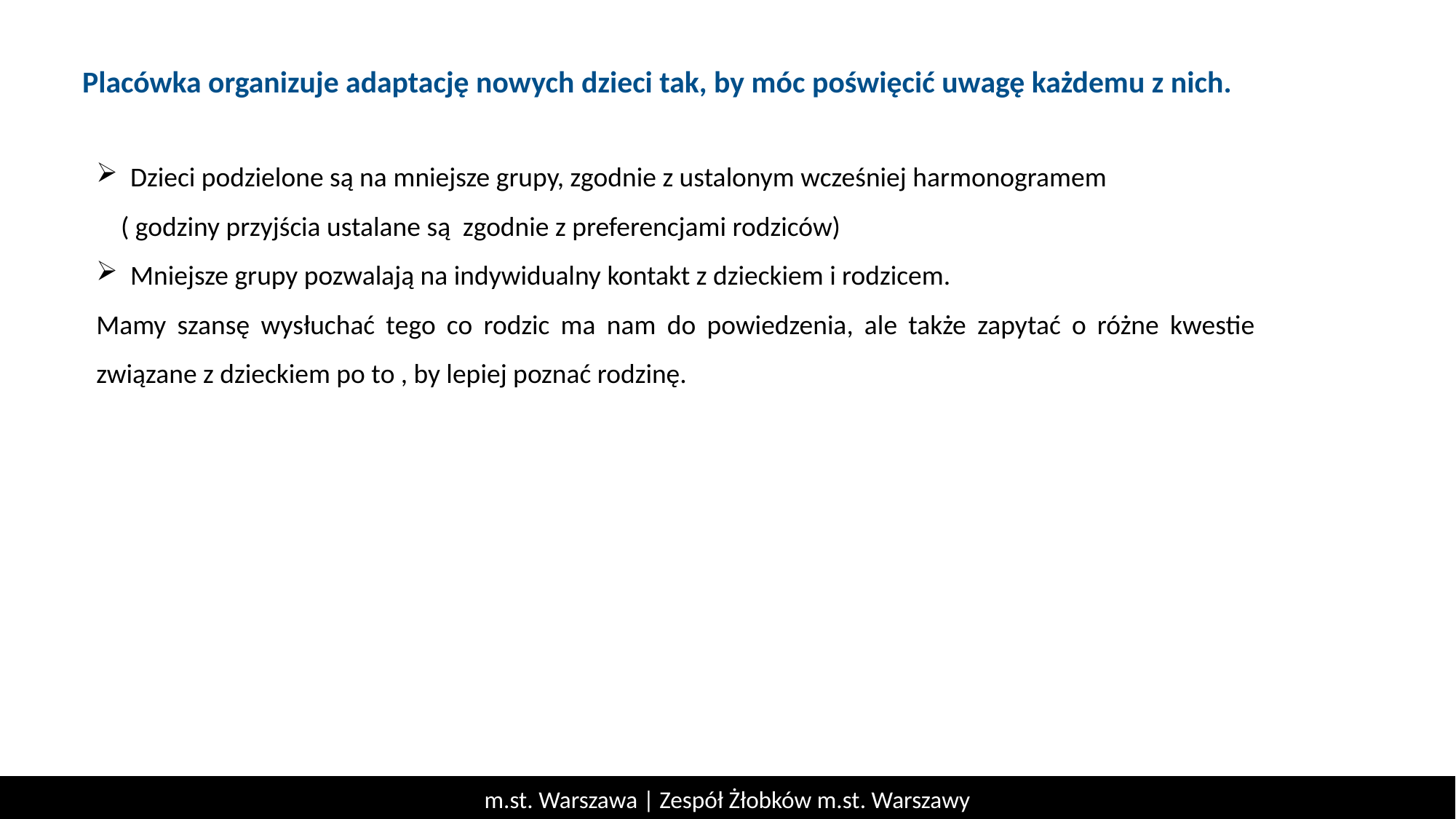

Placówka organizuje adaptację nowych dzieci tak, by móc poświęcić uwagę każdemu z nich.

Dzieci podzielone są na mniejsze grupy, zgodnie z ustalonym wcześniej harmonogramem
    ( godziny przyjścia ustalane są  zgodnie z preferencjami rodziców)
Mniejsze grupy pozwalają na indywidualny kontakt z dzieckiem i rodzicem.
Mamy szansę wysłuchać tego co rodzic ma nam do powiedzenia, ale także zapytać o różne kwestie związane z dzieckiem po to , by lepiej poznać rodzinę.

m.st. Warszawa | Zespół Żłobków m.st. Warszawy